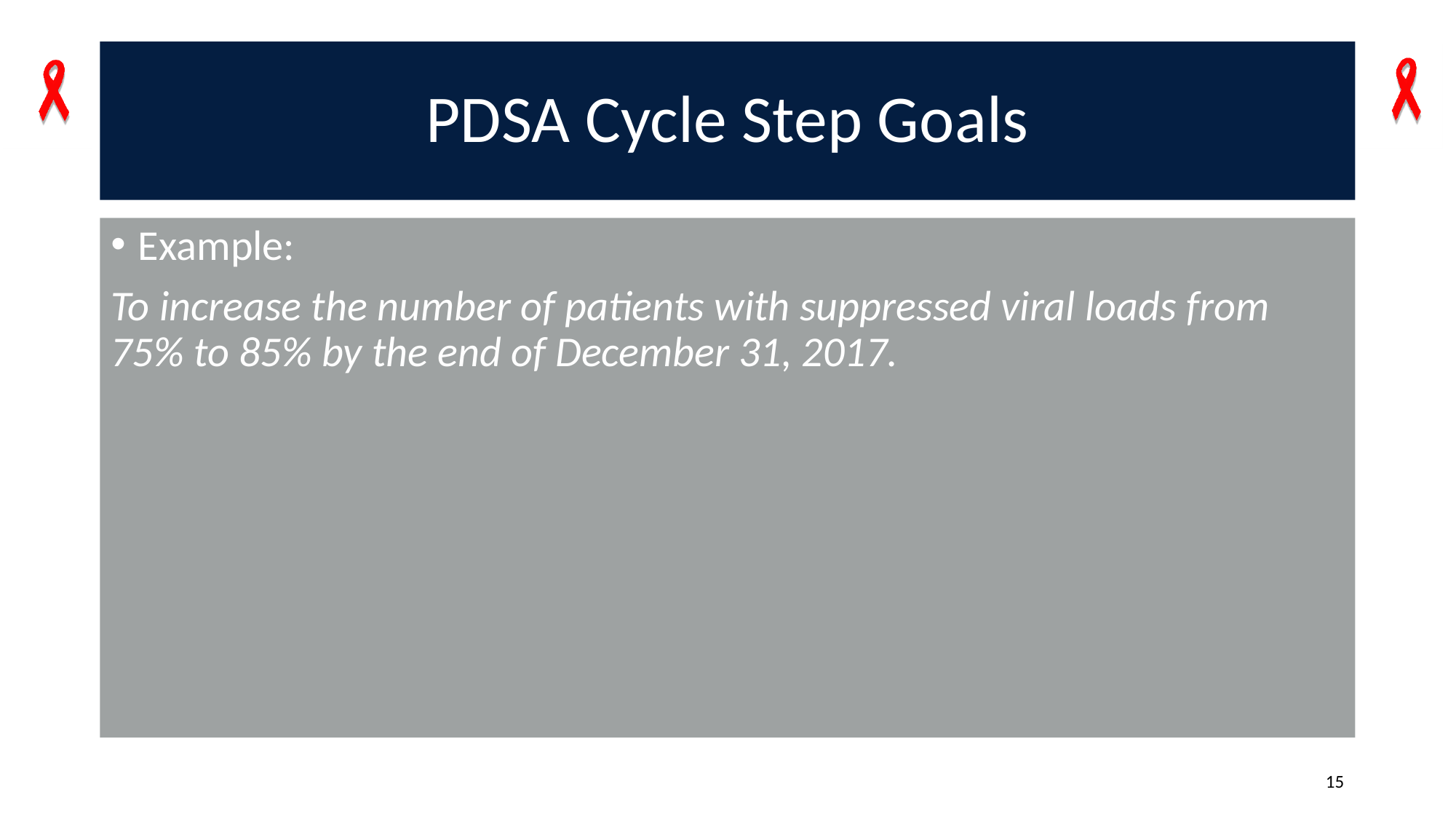

# PDSA Cycle Step Goals
Example:
To increase the number of patients with suppressed viral loads from 75% to 85% by the end of December 31, 2017.

15